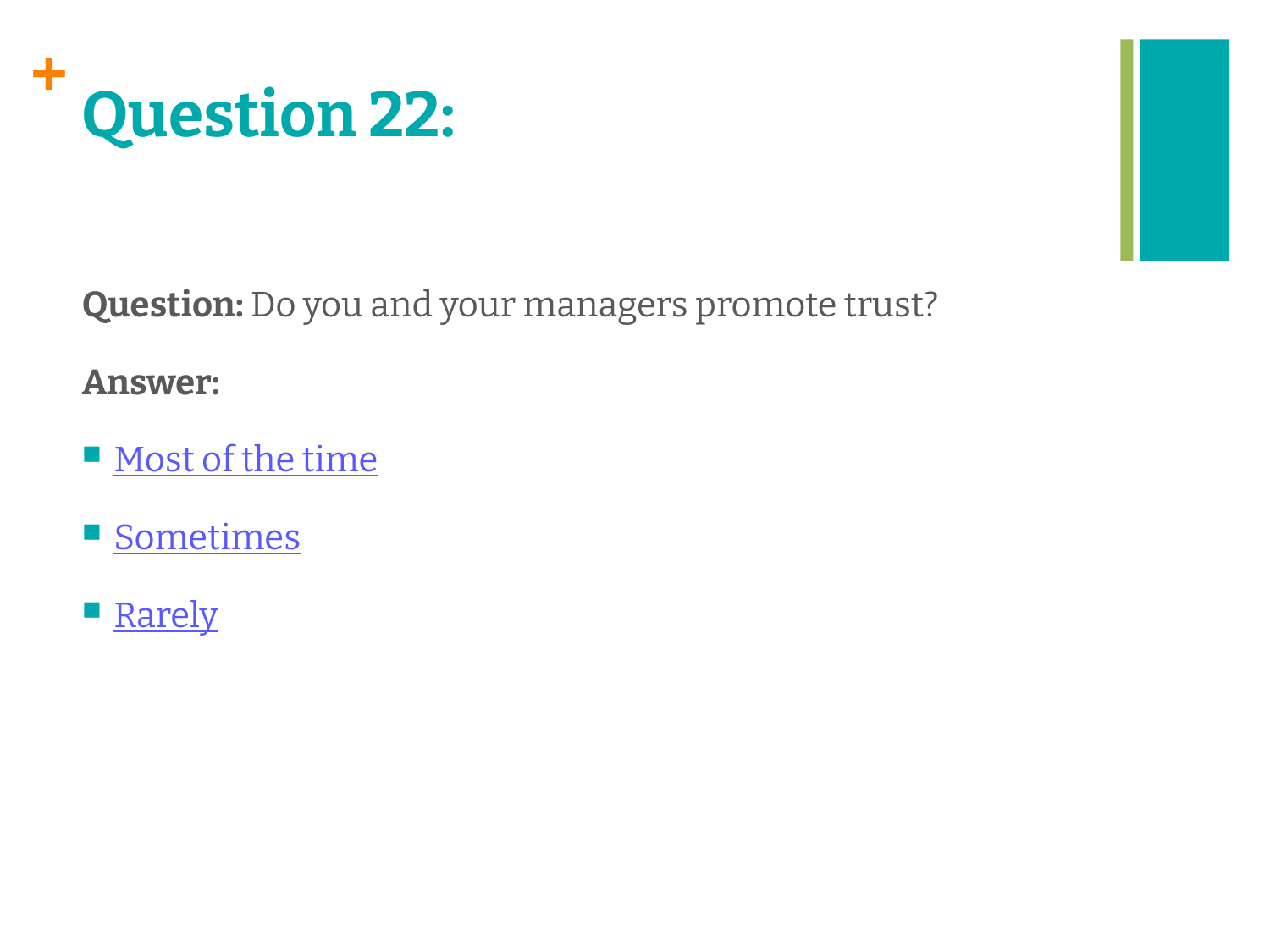

# Question 22:
Question: Do you and your managers promote trust?
Answer:
Most of the time
Sometimes
Rarely